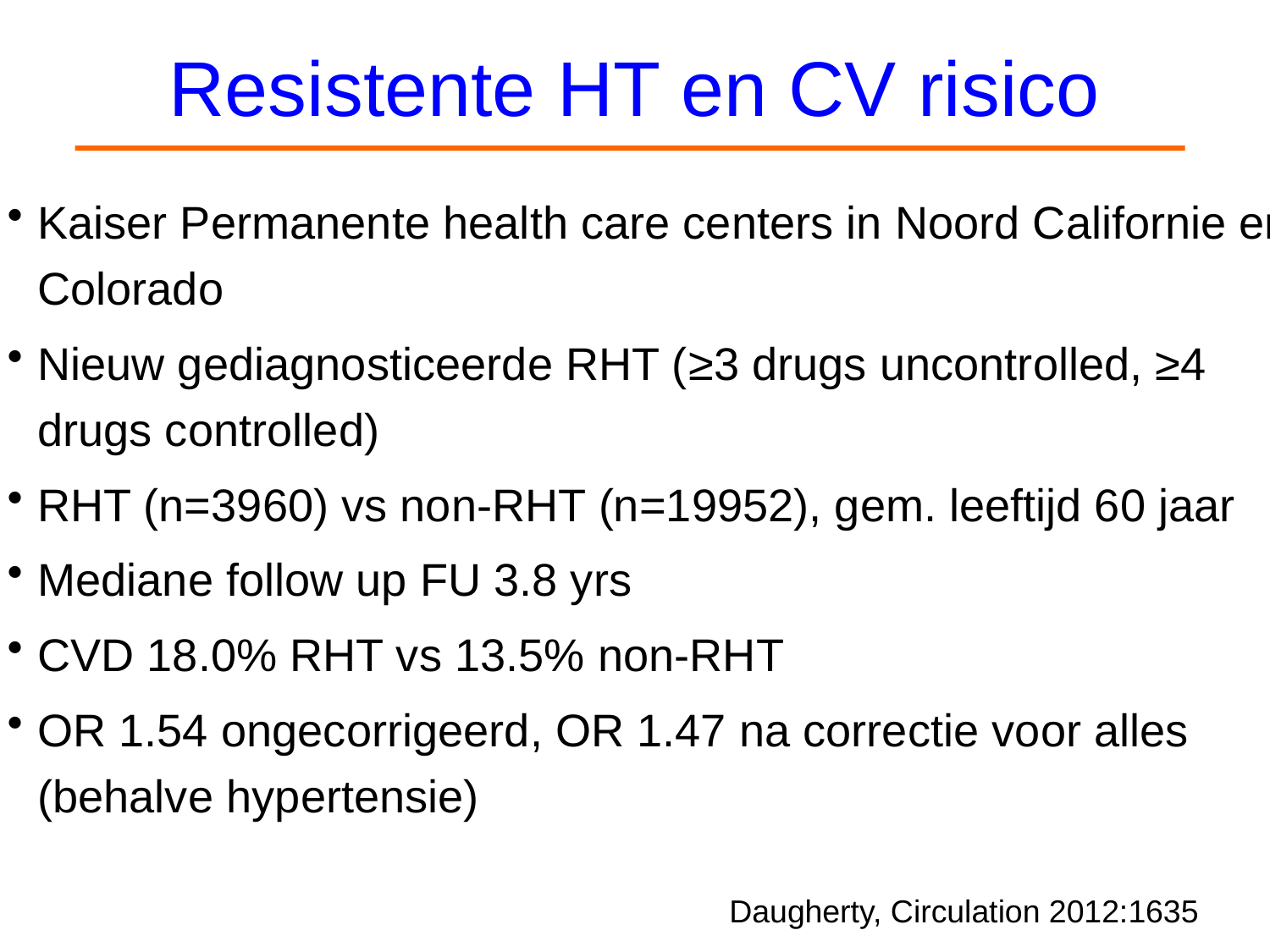

# Resistente HT en CV risico

Kaiser Permanente health care centers in Noord Californie en Colorado
Nieuw gediagnosticeerde RHT (≥3 drugs uncontrolled, ≥4 drugs controlled)
RHT (n=3960) vs non-RHT (n=19952), gem. leeftijd 60 jaar
Mediane follow up FU 3.8 yrs
CVD 18.0% RHT vs 13.5% non-RHT
OR 1.54 ongecorrigeerd, OR 1.47 na correctie voor alles (behalve hypertensie)

Daugherty, Circulation 2012:1635